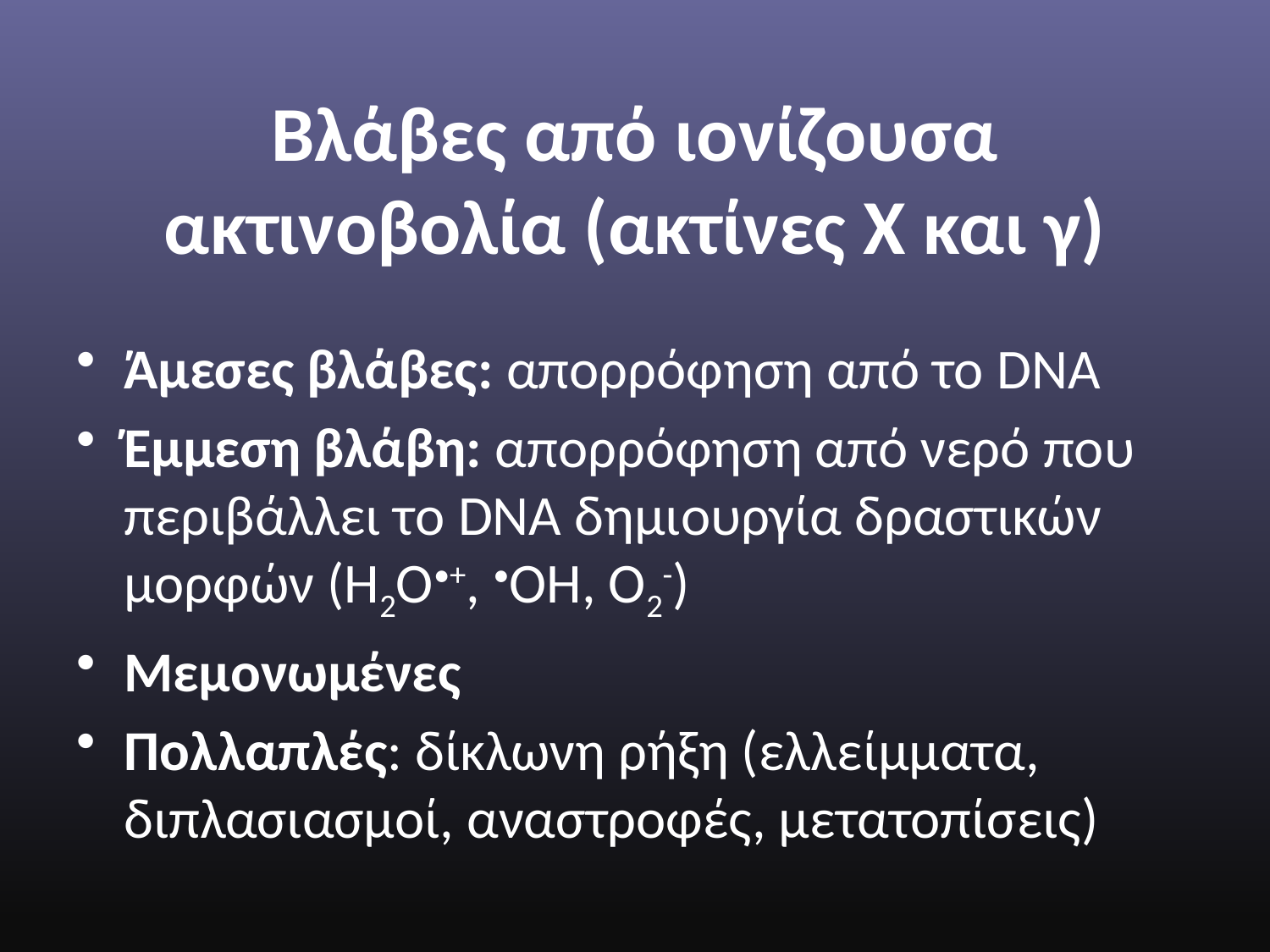

# Βλάβες από ιονίζουσα ακτινοβολία (ακτίνες Χ και γ)
Άμεσες βλάβες: απορρόφηση από το DNA
Έμμεση βλάβη: απορρόφηση από νερό που περιβάλλει το DNA δημιουργία δραστικών μορφών (Η2Ο•+, •ΟΗ, Ο2-)
Μεμονωμένες
Πολλαπλές: δίκλωνη ρήξη (ελλείμματα, διπλασιασμοί, αναστροφές, μετατοπίσεις)